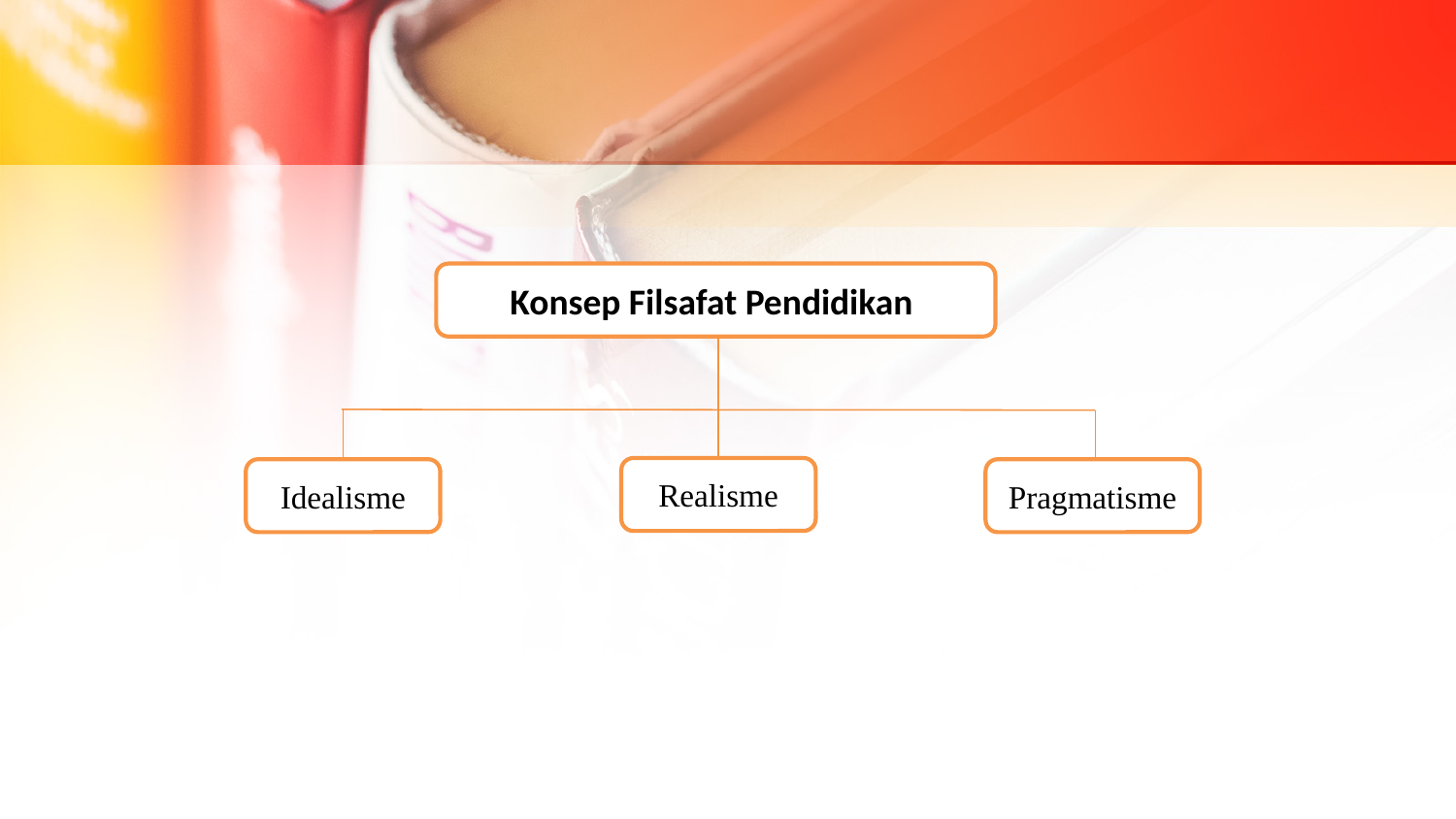

#

Konsep Filsafat Pendidikan

Realisme
Idealisme
Pragmatisme